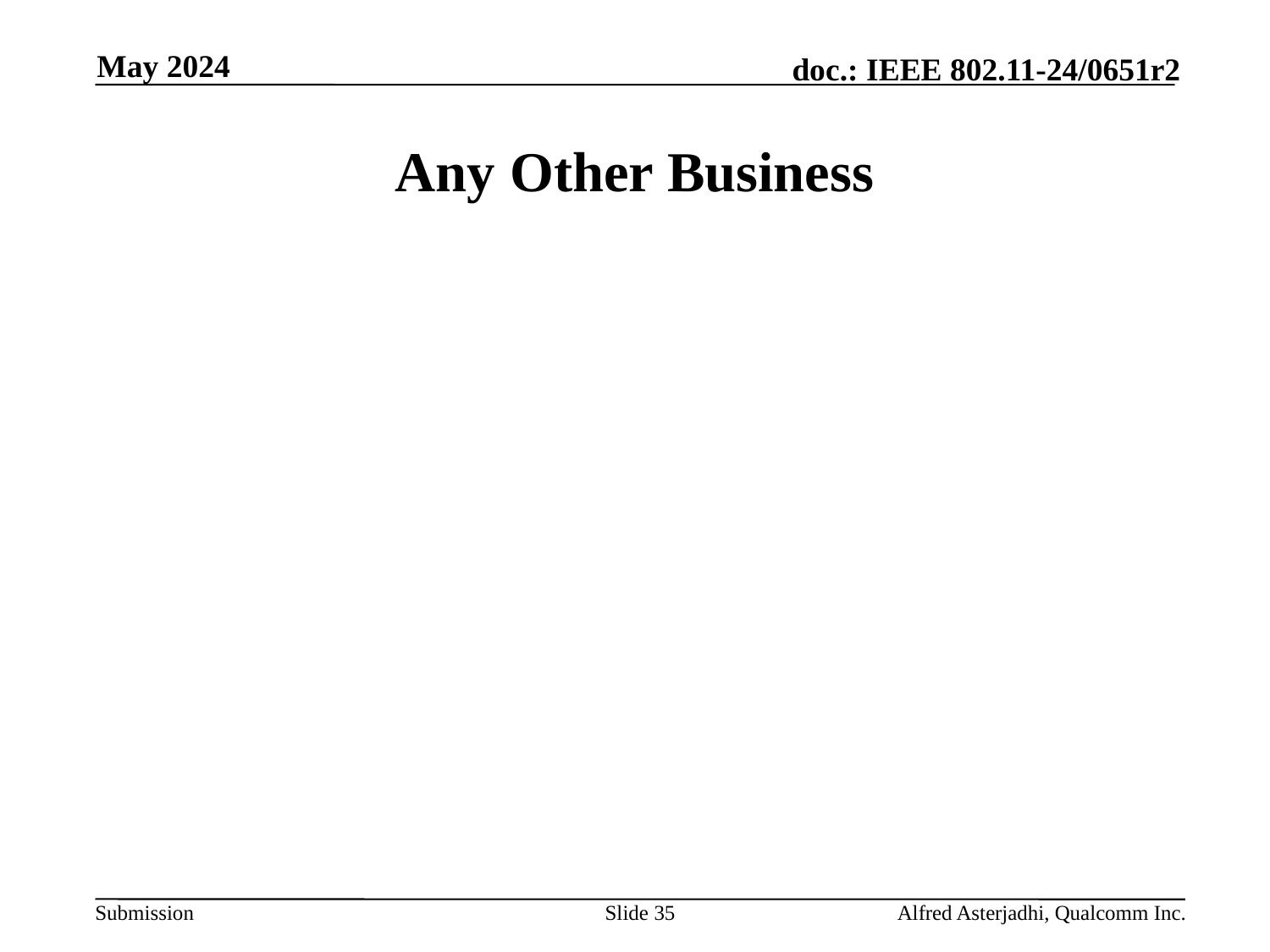

May 2024
# Any Other Business

Slide 35
Alfred Asterjadhi, Qualcomm Inc.